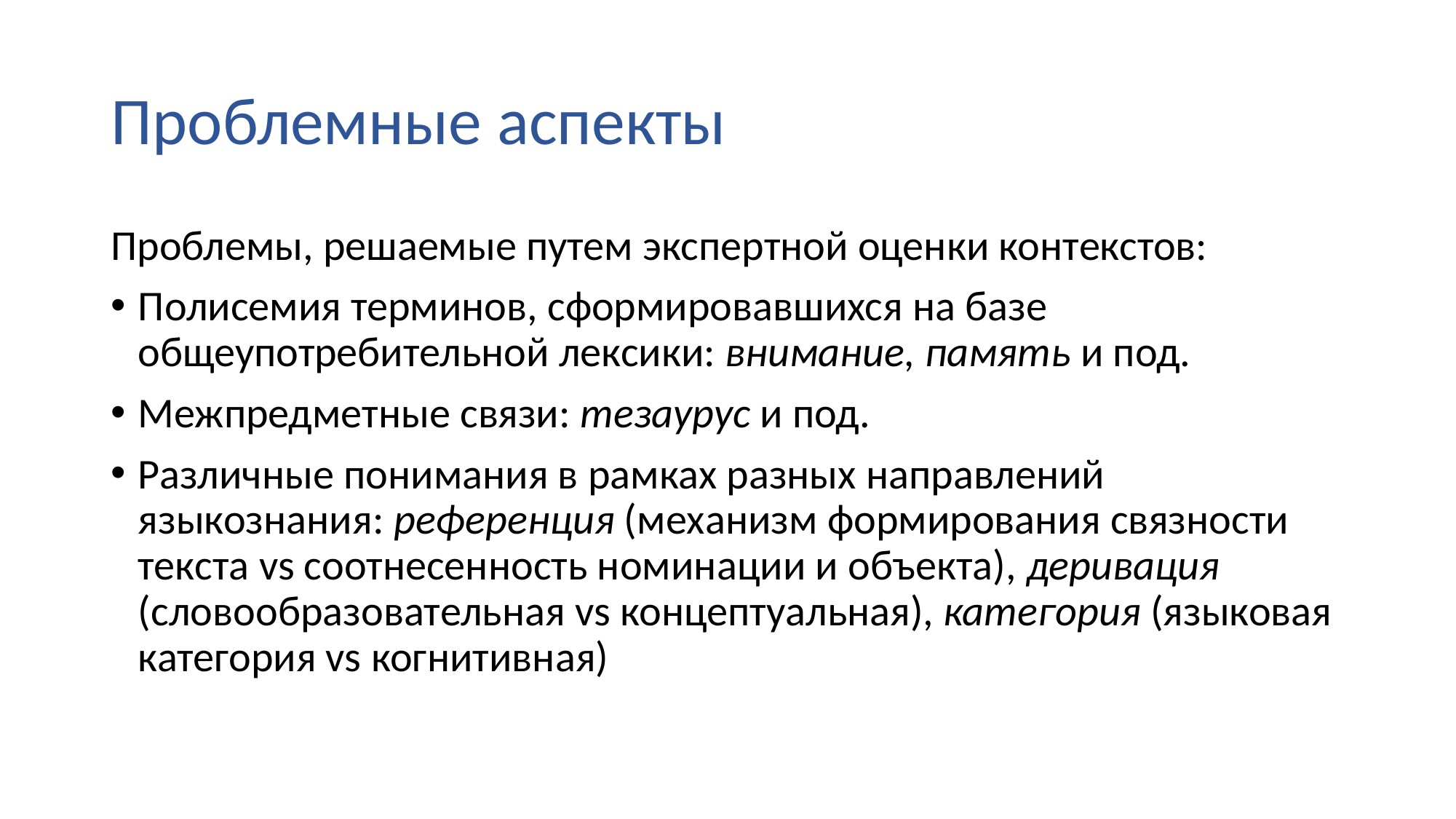

# Проблемные аспекты
Проблемы, решаемые путем экспертной оценки контекстов:
Полисемия терминов, сформировавшихся на базе общеупотребительной лексики: внимание, память и под.
Межпредметные связи: тезаурус и под.
Различные понимания в рамках разных направлений языкознания: референция (механизм формирования связности текста vs соотнесенность номинации и объекта), деривация (словообразовательная vs концептуальная), категория (языковая категория vs когнитивная)